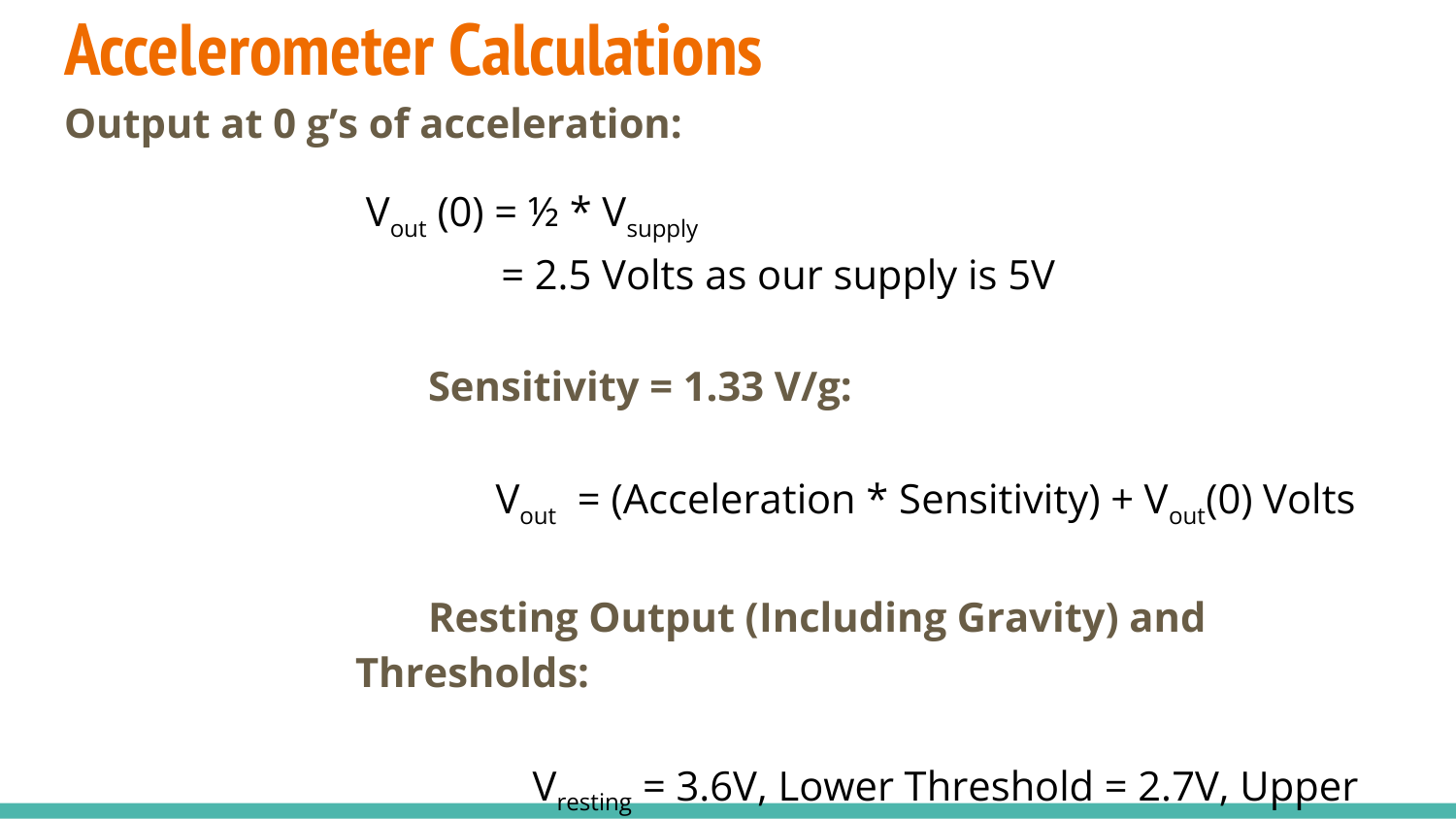

# Accelerometer Calculations
Output at 0 g’s of acceleration:
 Vout (0) = ½ * Vsupply
       = 2.5 Volts as our supply is 5V

Sensitivity = 1.33 V/g:

   Vout  = (Acceleration * Sensitivity) + Vout(0) Volts

Resting Output (Including Gravity) and Thresholds:

          Vresting = 3.6V, Lower Threshold = 2.7V, Upper Threshold = 4.3V